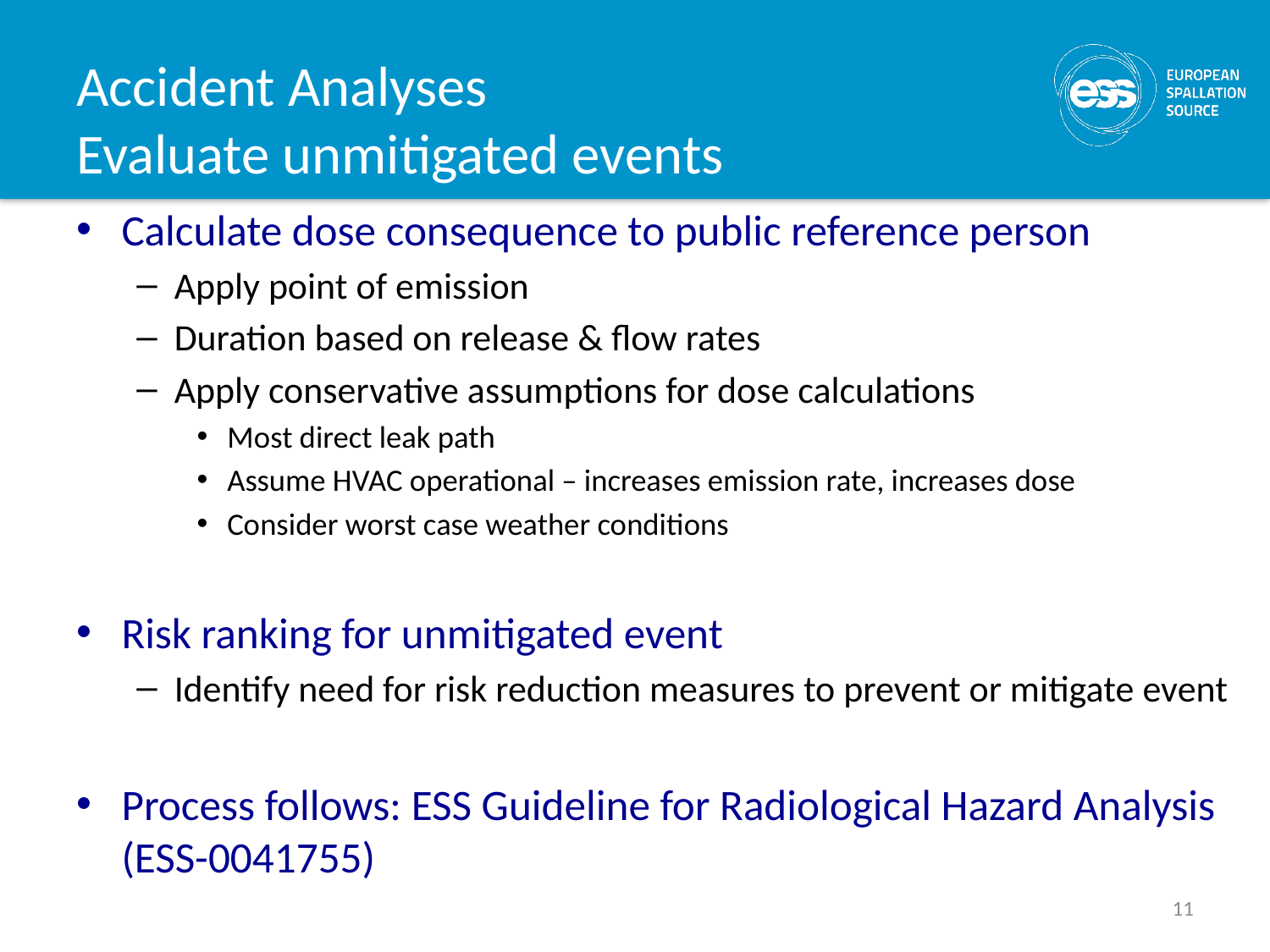

# Accident Analyses Evaluate unmitigated events
Calculate dose consequence to public reference person
Apply point of emission
Duration based on release & flow rates
Apply conservative assumptions for dose calculations
Most direct leak path
Assume HVAC operational – increases emission rate, increases dose
Consider worst case weather conditions

Risk ranking for unmitigated event
Identify need for risk reduction measures to prevent or mitigate event

Process follows: ESS Guideline for Radiological Hazard Analysis (ESS-0041755)

11